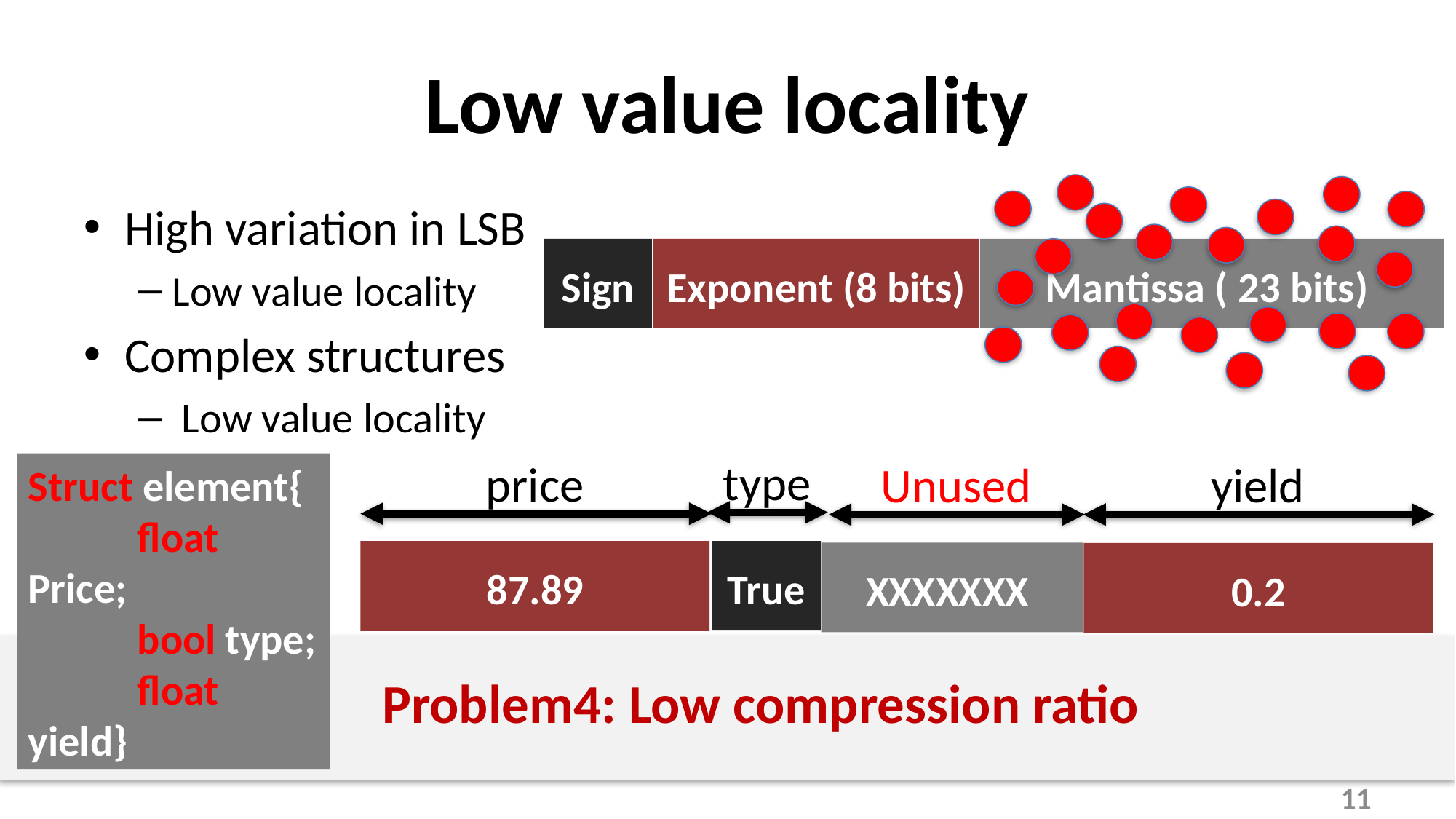

# Low value locality

High variation in LSB
Low value locality
Complex structures
 Low value locality

Mantissa ( 23 bits)
Sign
Exponent (8 bits)

type
price
Unused
yield
Struct element{
	float Price;
	bool type;
	float  yield}
87.89
True
XXXXXXX
0.2
 Problem4: Low compression ratio
11